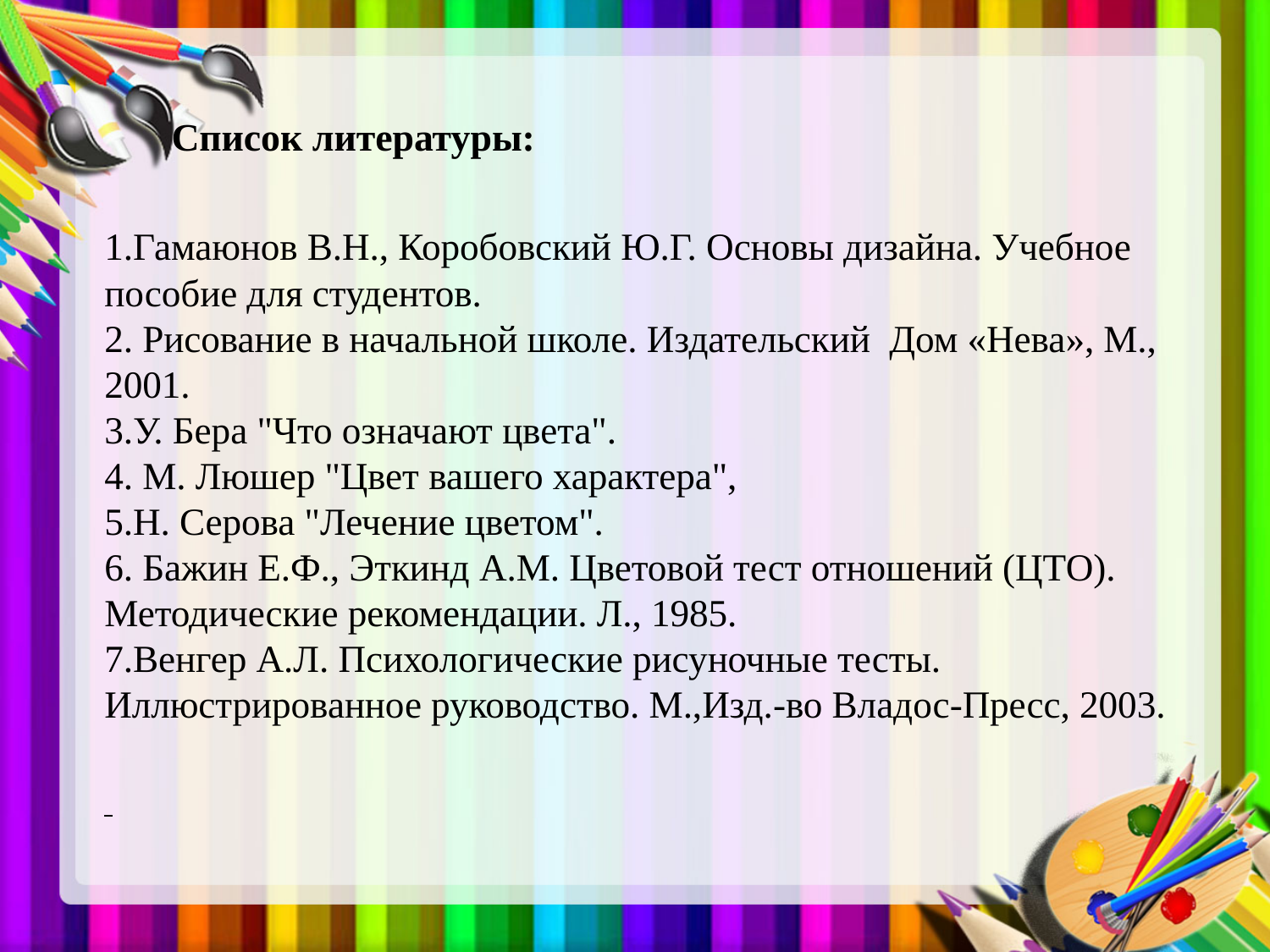

#
 Список литературы:
1.Гамаюнов В.Н., Коробовский Ю.Г. Основы дизайна. Учебное пособие для студентов.
2. Рисование в начальной школе. Издательский  Дом «Нева», М., 2001.
3.У. Бера "Что означают цвета".
4. М. Люшер "Цвет вашего характера",
5.Н. Серова "Лечение цветом".
6. Бажин Е.Ф., Эткинд А.М. Цветовой тест отношений (ЦТО). Методические рекомендации. Л., 1985.
7.Венгер А.Л. Психологические рисуночные тесты. Иллюстрированное руководство. М.,Изд.-во Владос-Пресс, 2003.